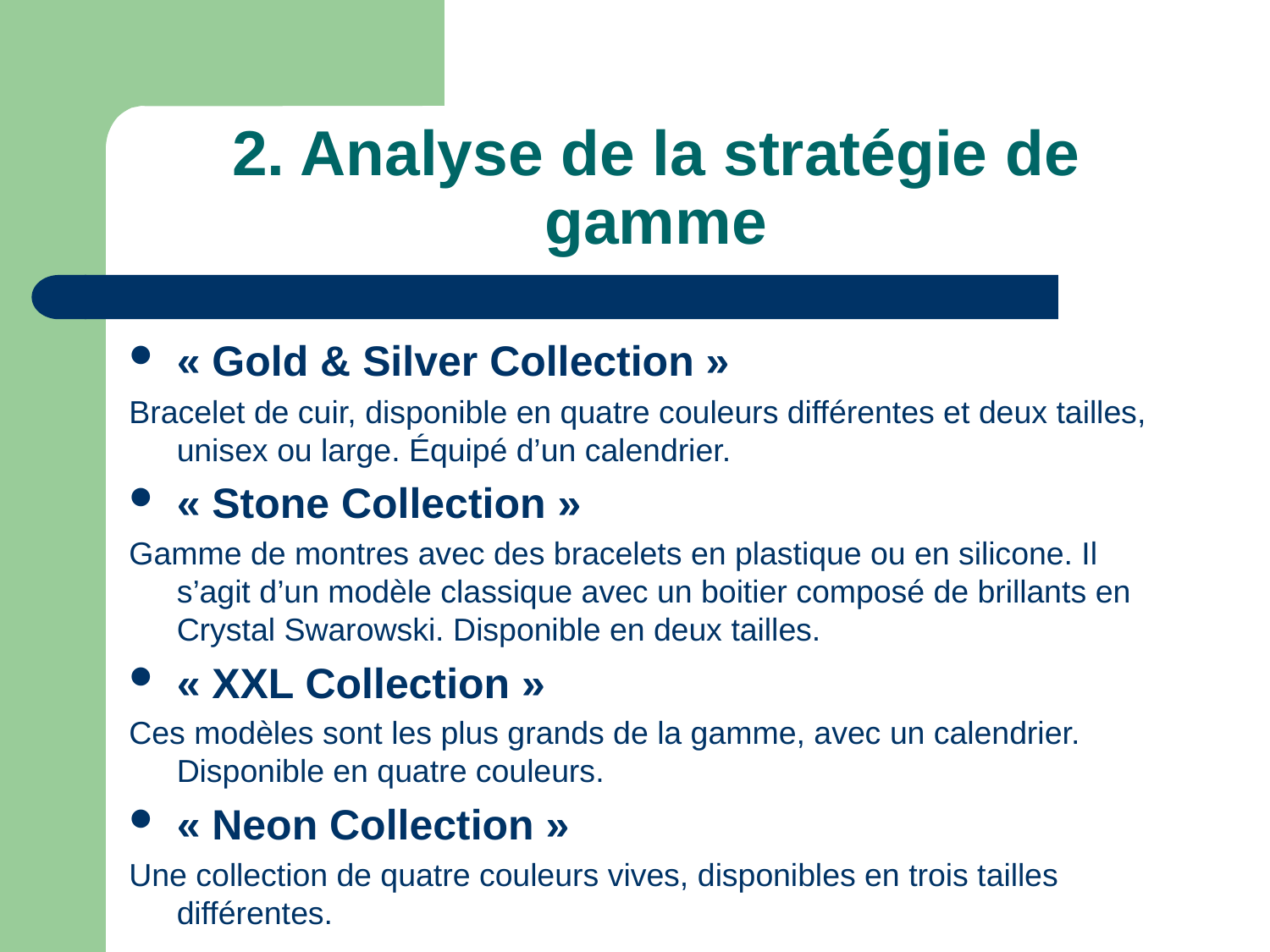

2. Analyse de la stratégie de gamme
« Gold & Silver Collection »
Bracelet de cuir, disponible en quatre couleurs différentes et deux tailles, unisex ou large. Équipé d’un calendrier.
« Stone Collection »
Gamme de montres avec des bracelets en plastique ou en silicone. Il s’agit d’un modèle classique avec un boitier composé de brillants en Crystal Swarowski. Disponible en deux tailles.
« XXL Collection »
Ces modèles sont les plus grands de la gamme, avec un calendrier. Disponible en quatre couleurs.
« Neon Collection »
Une collection de quatre couleurs vives, disponibles en trois tailles différentes.